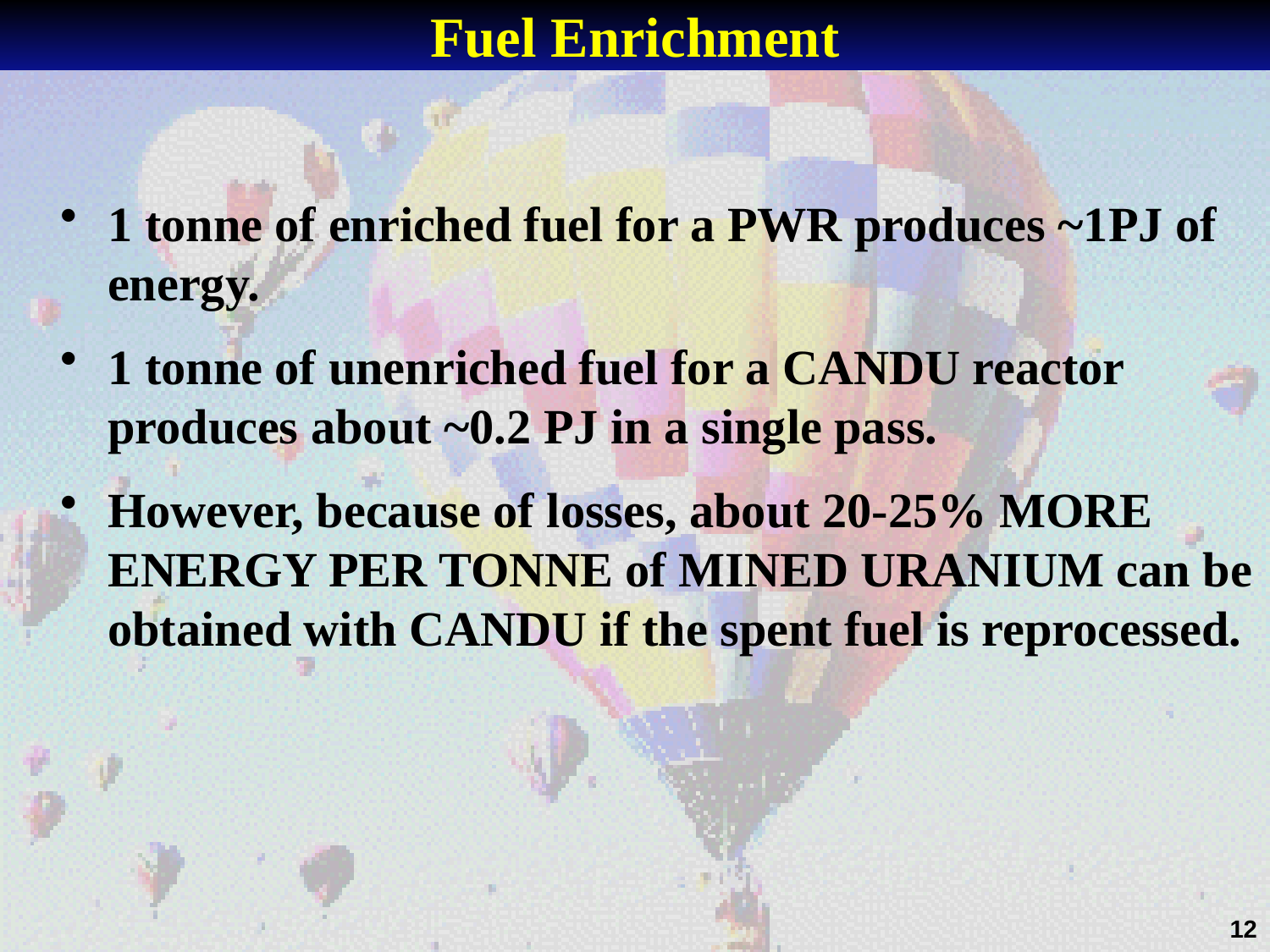

Fuel Enrichment
#
1 tonne of enriched fuel for a PWR produces ~1PJ of energy.
1 tonne of unenriched fuel for a CANDU reactor produces about ~0.2 PJ in a single pass.
However, because of losses, about 20-25% MORE ENERGY PER TONNE of MINED URANIUM can be obtained with CANDU if the spent fuel is reprocessed.
12